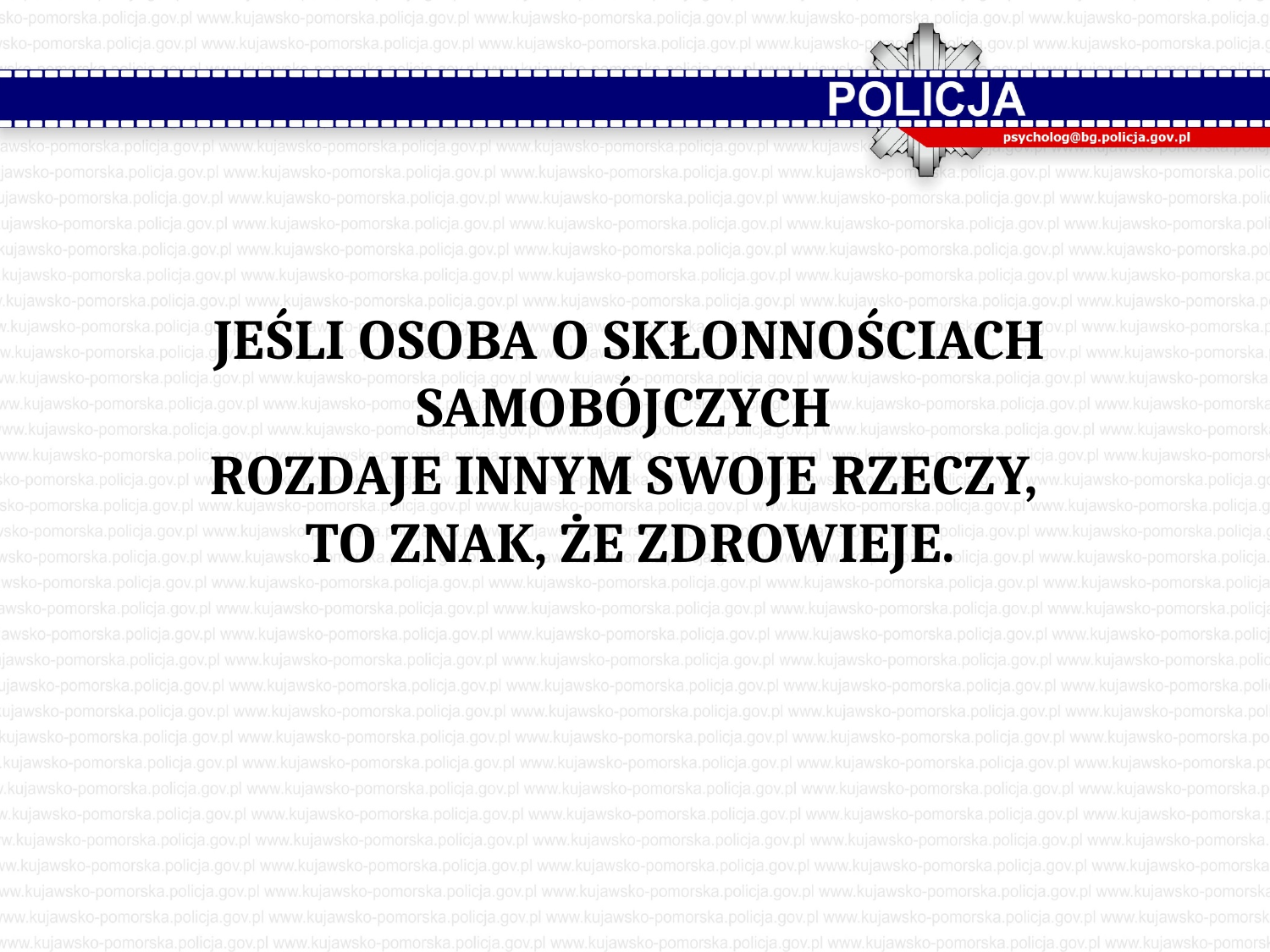

# Jeśli osoba o skłonnościach samobójczych rozdaje innym swoje rzeczy, to znak, że zdrowieje.